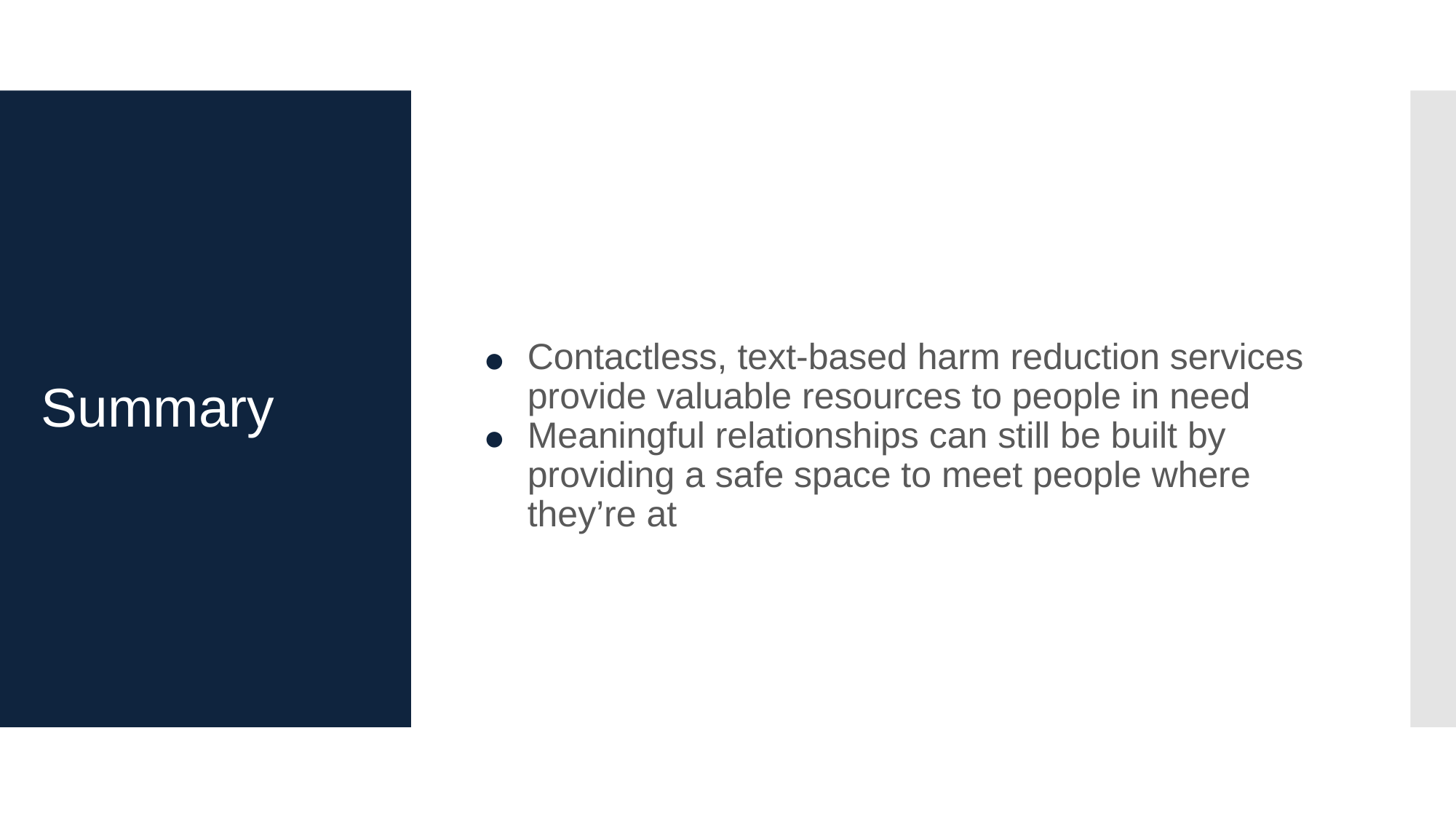

Contactless, text-based harm reduction services provide valuable resources to people in need
Meaningful relationships can still be built by providing a safe space to meet people where they’re at
# Summary